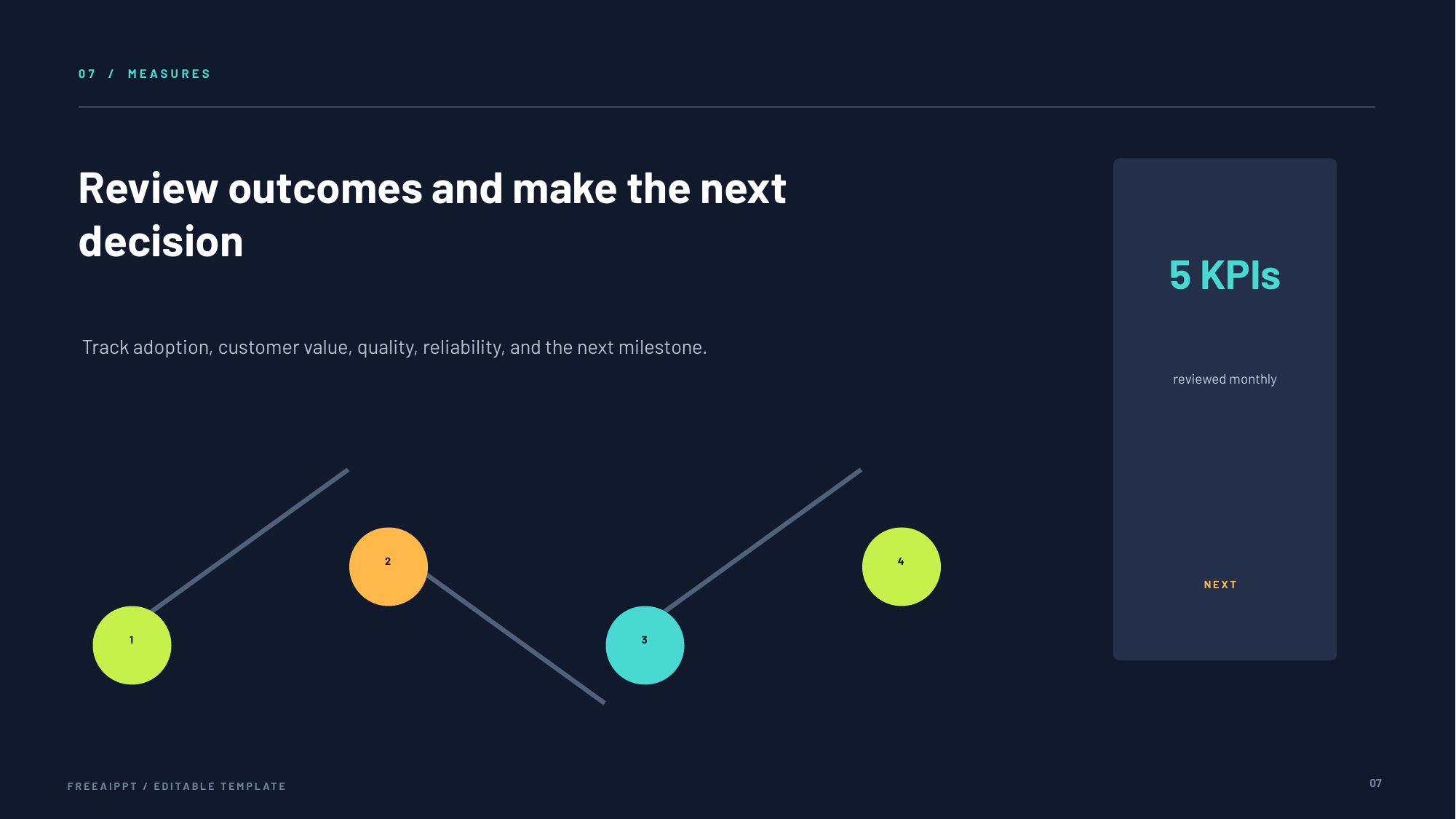

07  /  MEASURES

Review outcomes and make the next decision

5 KPIs
Track adoption, customer value, quality, reliability, and the next milestone.
reviewed monthly

2
4
NEXT

1
3
07
FREEAIPPT / EDITABLE TEMPLATE